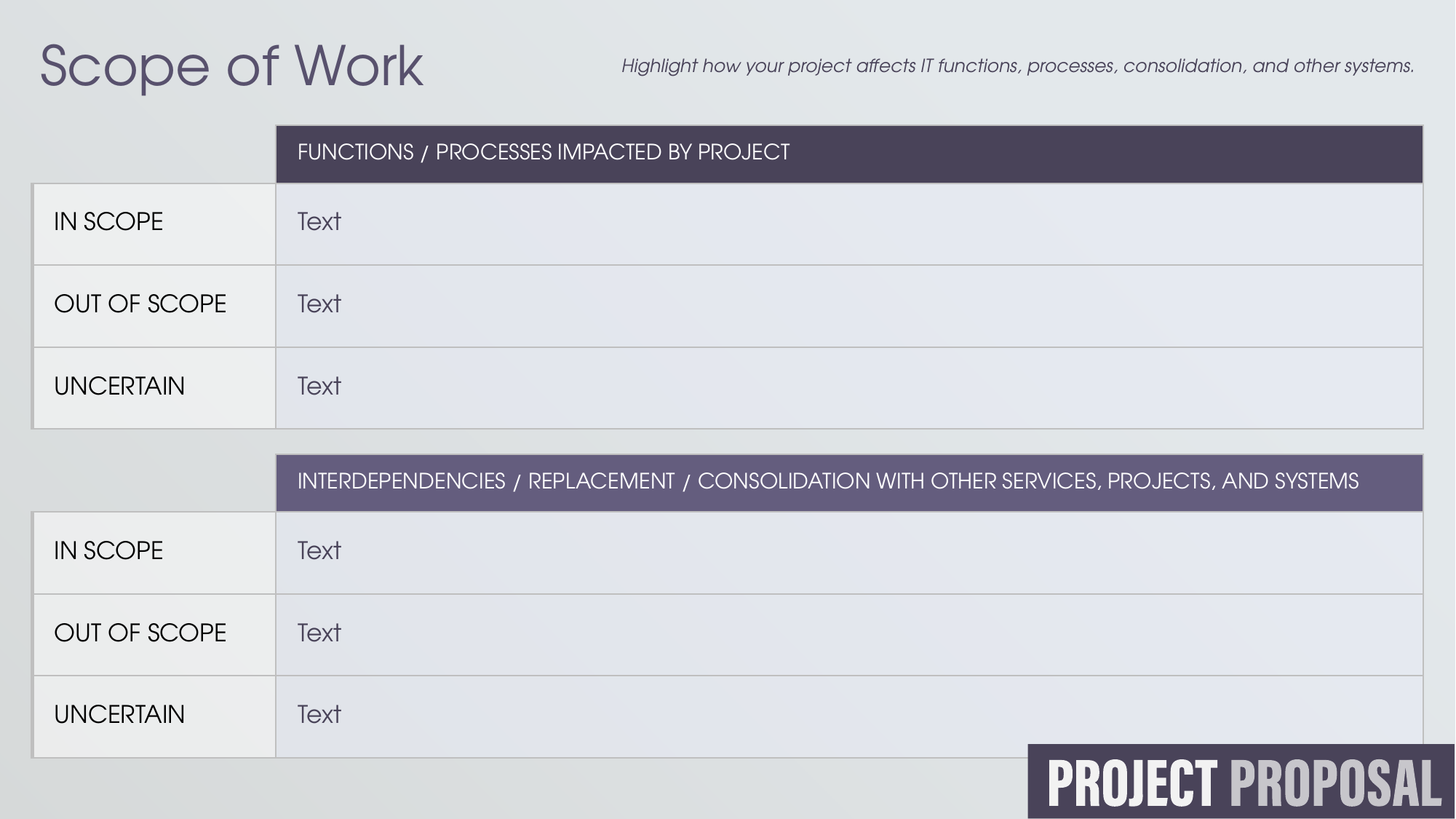

Scope of Work
Highlight how your project affects IT functions, processes, consolidation, and other systems.
|  | FUNCTIONS / PROCESSES IMPACTED BY PROJECT |
| --- | --- |
| IN SCOPE | Text |
| OUT OF SCOPE | Text |
| UNCERTAIN | Text |
|  | INTERDEPENDENCIES / REPLACEMENT / CONSOLIDATION WITH OTHER SERVICES, PROJECTS, AND SYSTEMS |
| --- | --- |
| IN SCOPE | Text |
| OUT OF SCOPE | Text |
| UNCERTAIN | Text |